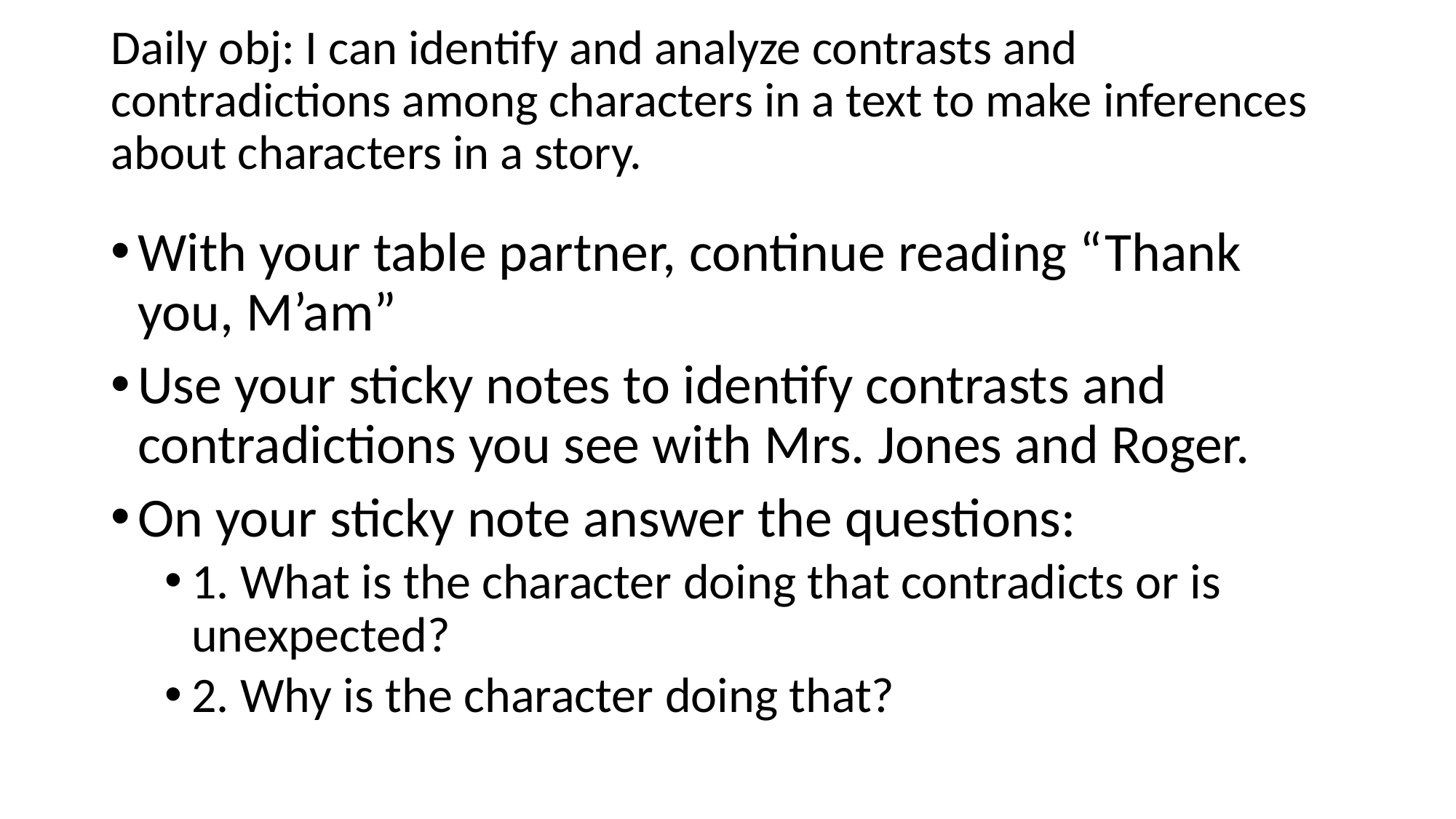

# Daily obj: I can identify and analyze contrasts and contradictions among characters in a text to make inferences about characters in a story.
With your table partner, continue reading “Thank you, M’am”
Use your sticky notes to identify contrasts and contradictions you see with Mrs. Jones and Roger.
On your sticky note answer the questions:
1. What is the character doing that contradicts or is unexpected?
2. Why is the character doing that?